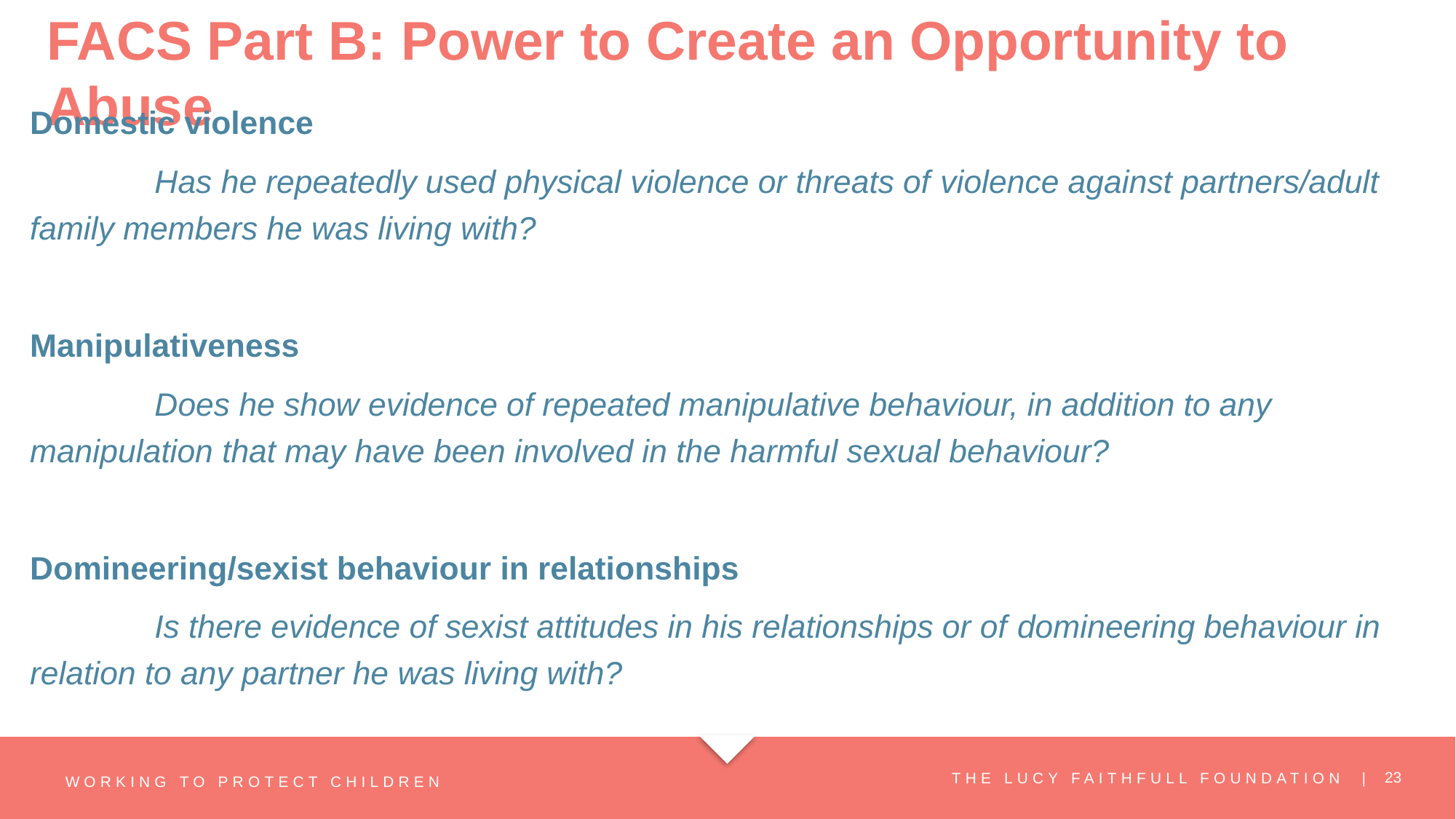

# FACS Part B: Power to Create an Opportunity to Abuse
Domestic violence
              Has he repeatedly used physical violence or threats of violence against partners/adult family members he was living with?

Manipulativeness
              Does he show evidence of repeated manipulative behaviour, in addition to any manipulation that may have been involved in the harmful sexual behaviour?

Domineering/sexist behaviour in relationships
              Is there evidence of sexist attitudes in his relationships or of domineering behaviour in relation to any partner he was living with?